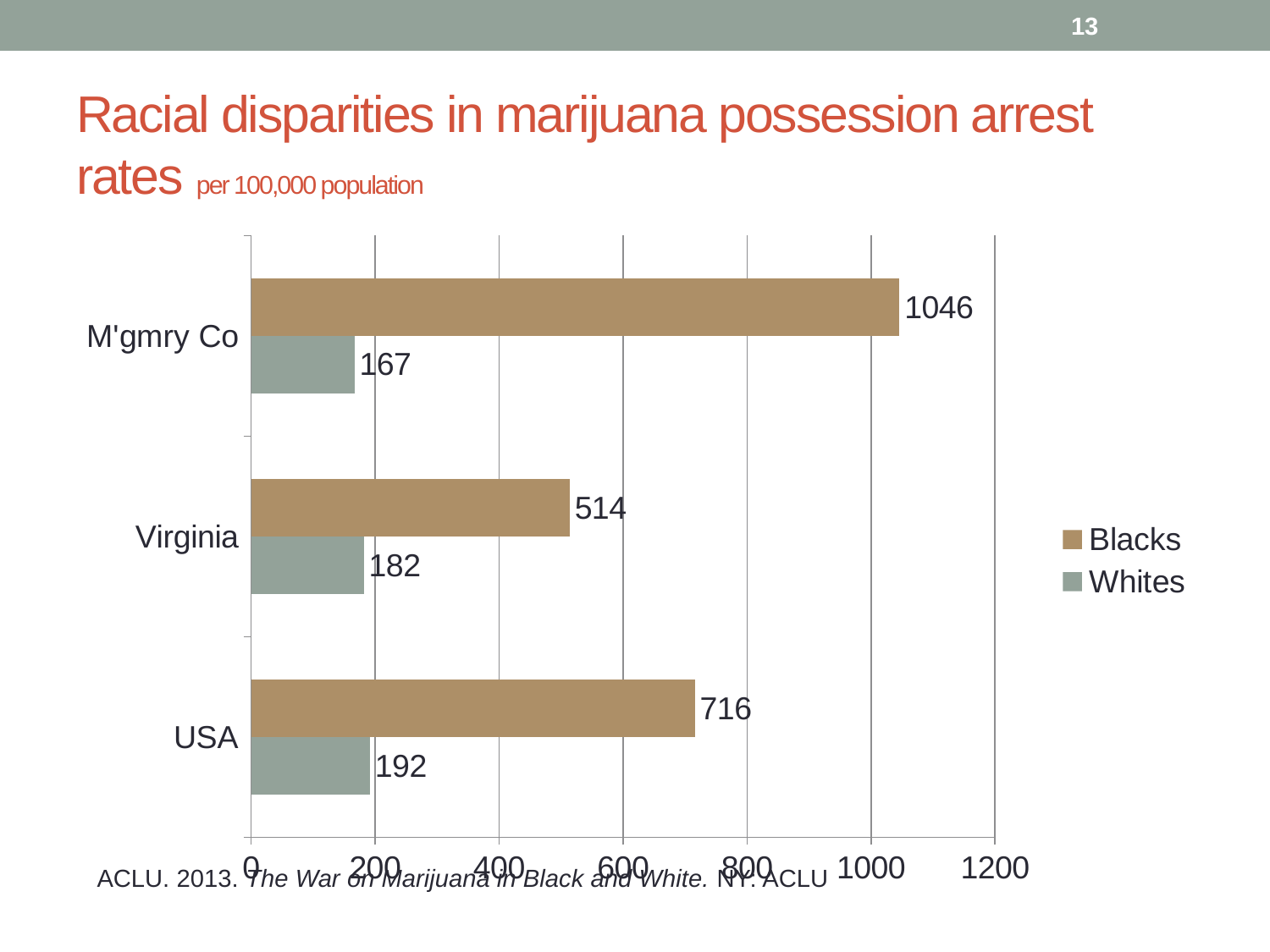

13
# Racial disparities in marijuana possession arrest rates per 100,000 population

### Chart

| Category | Whites | Blacks |
|---|---|---|
| USA | 192.0 | 716.0 |
| Virginia | 182.0 | 514.0 |
| M'gmry Co | 167.0 | 1046.0 |
ACLU. 2013. The War on Marijuana in Black and White. NY: ACLU